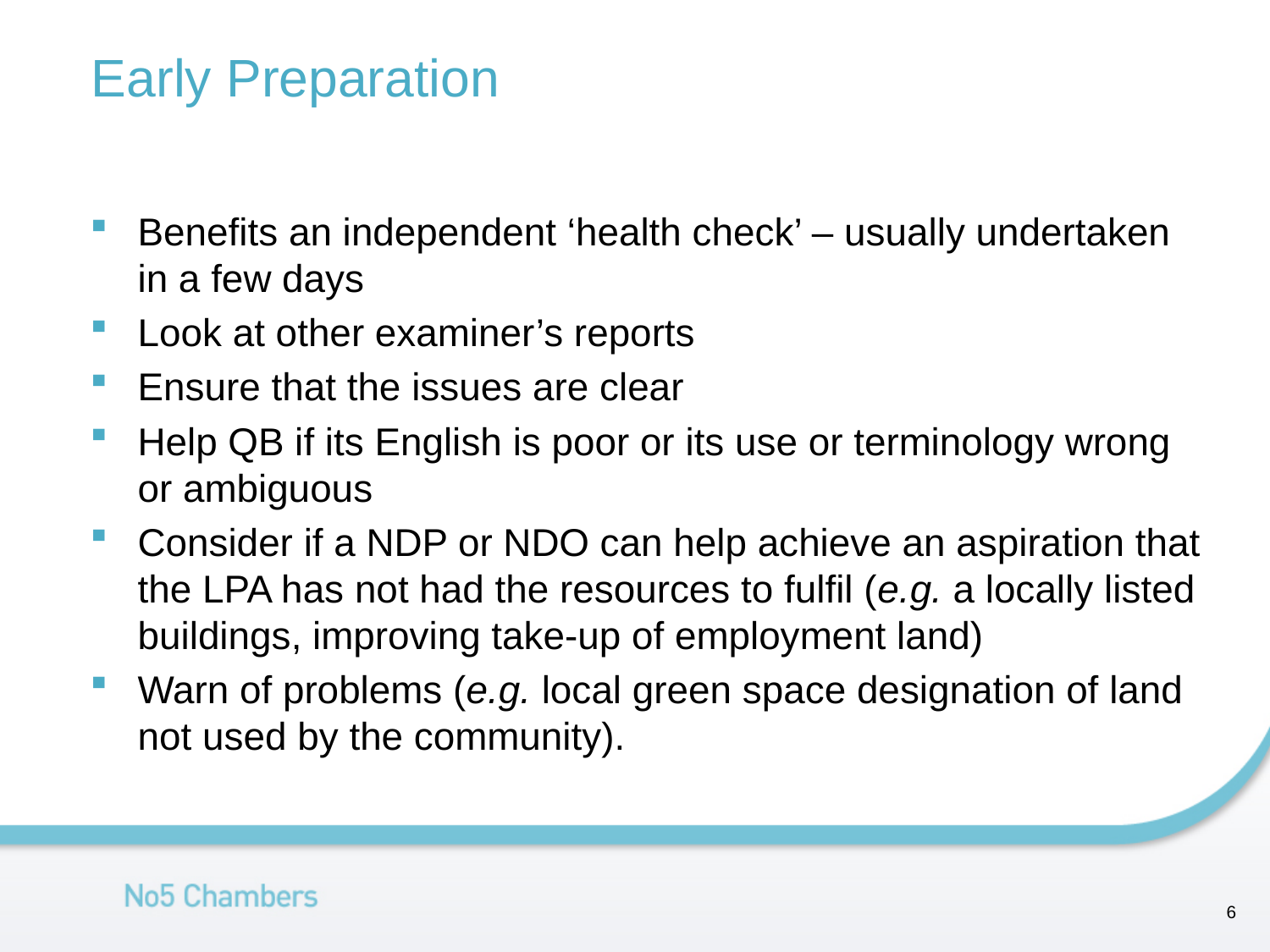

# Early Preparation
Benefits an independent ‘health check’ – usually undertaken in a few days
Look at other examiner’s reports
Ensure that the issues are clear
Help QB if its English is poor or its use or terminology wrong or ambiguous
Consider if a NDP or NDO can help achieve an aspiration that the LPA has not had the resources to fulfil (e.g. a locally listed buildings, improving take-up of employment land)
Warn of problems (e.g. local green space designation of land not used by the community).

6